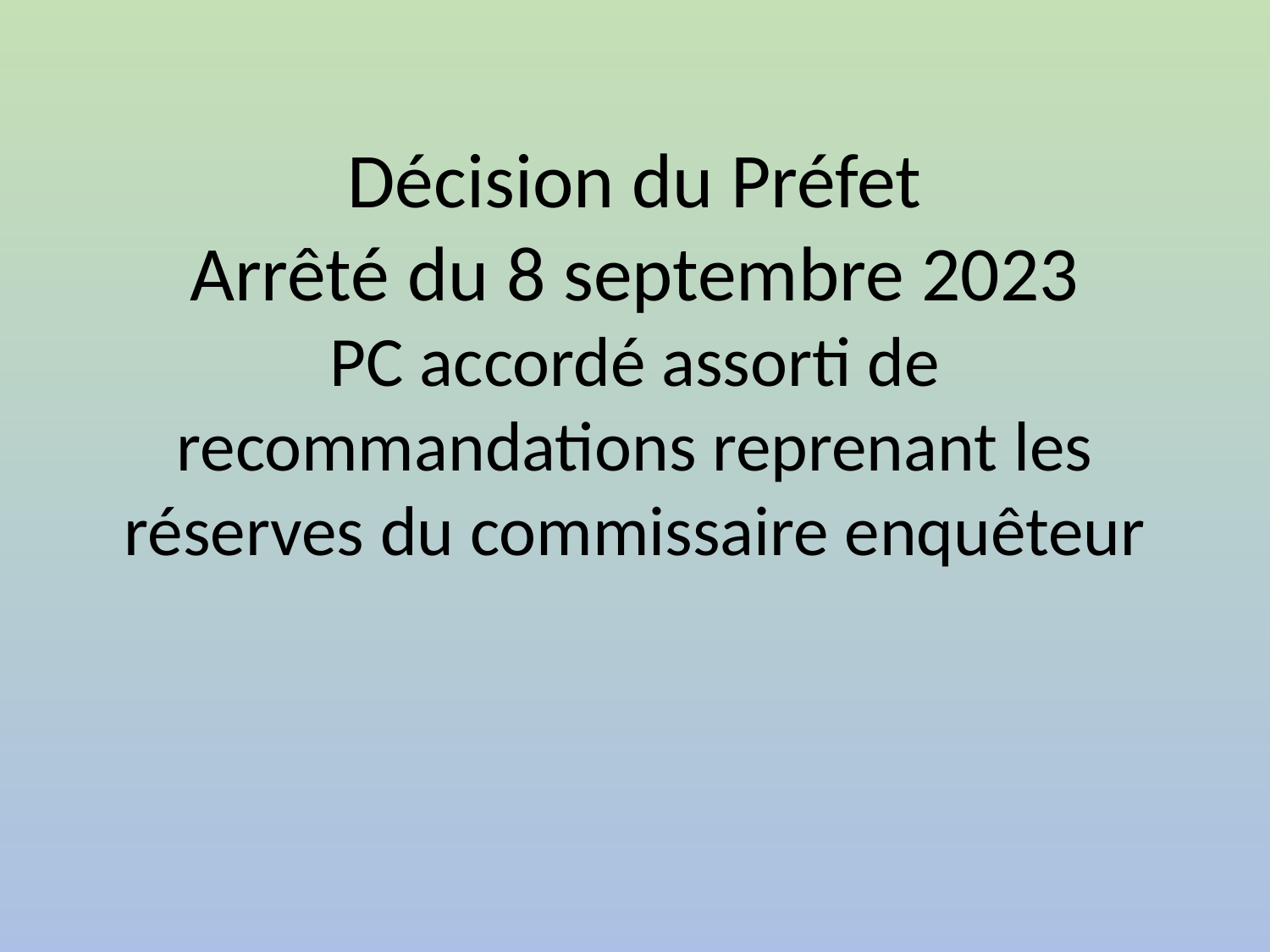

# Décision du Préfet Arrêté du 8 septembre 2023 PC accordé assorti de recommandations reprenant les réserves du commissaire enquêteur